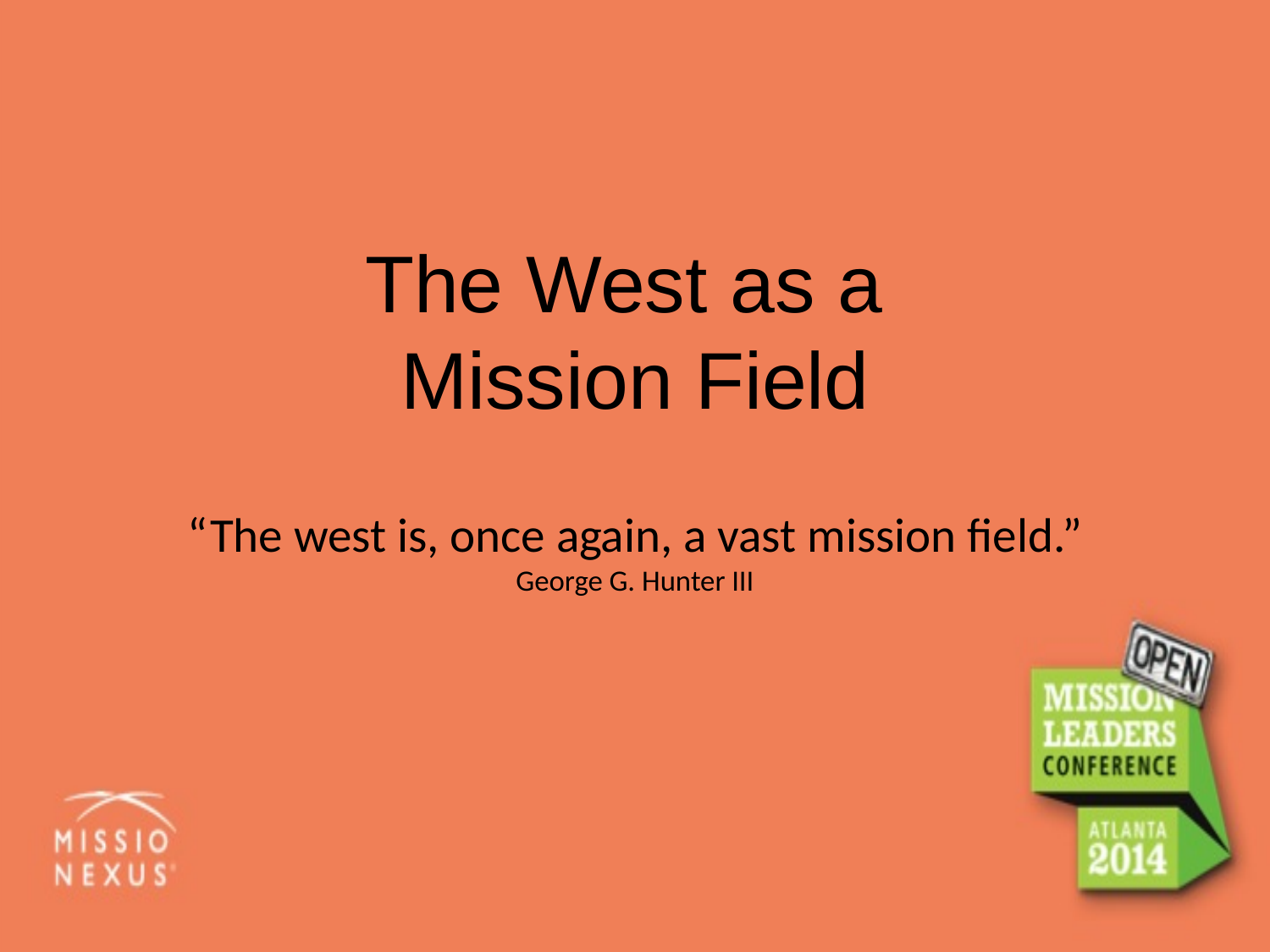

# The West as a Mission Field “The west is, once again, a vast mission field.” George G. Hunter III